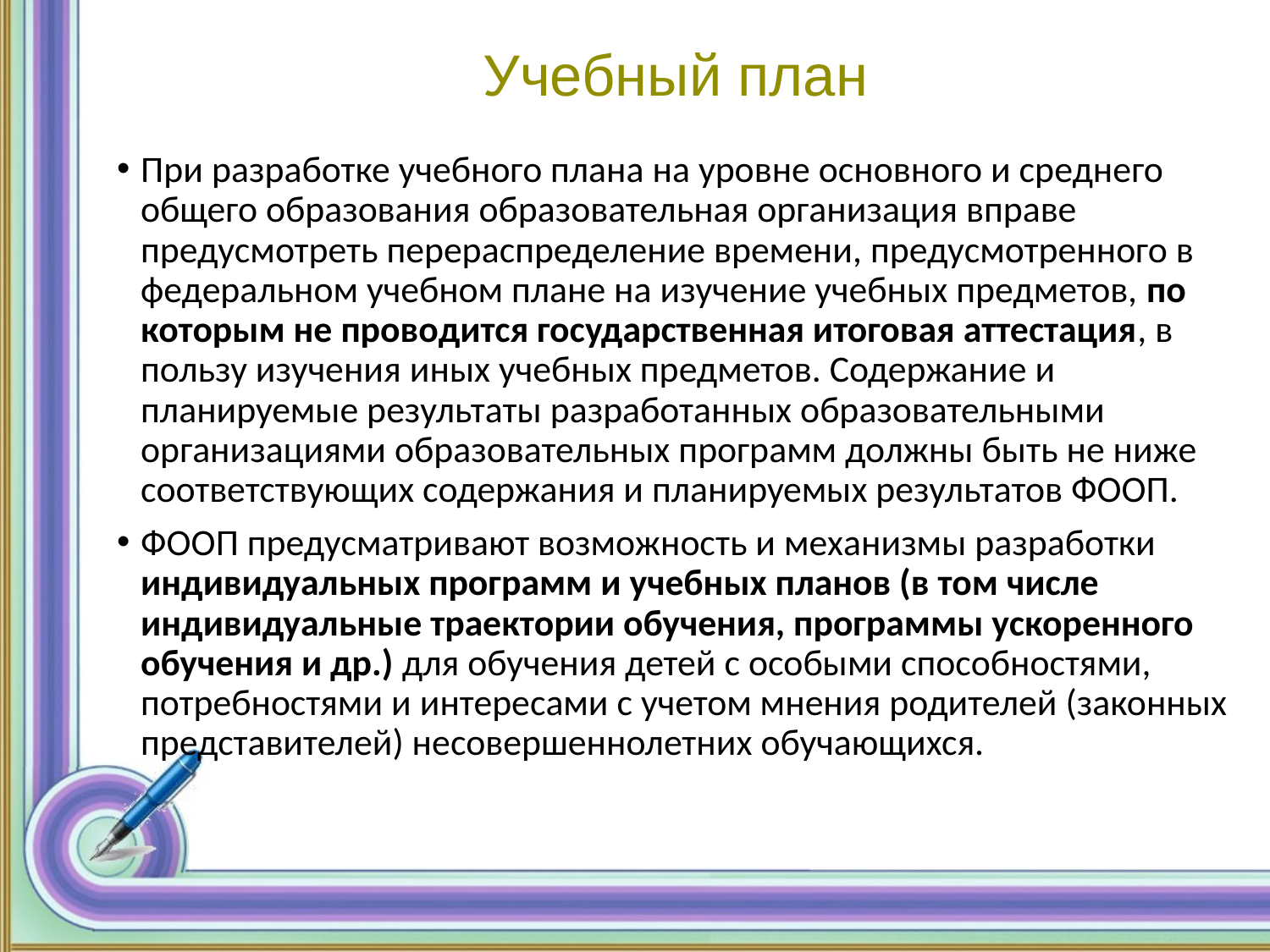

# Учебный план
При разработке учебного плана на уровне основного и среднего общего образования образовательная организация вправе предусмотреть перераспределение времени, предусмотренного в федеральном учебном плане на изучение учебных предметов, по которым не проводится государственная итоговая аттестация, в пользу изучения иных учебных предметов. Содержание и планируемые результаты разработанных образовательными организациями образовательных программ должны быть не ниже соответствующих содержания и планируемых результатов ФООП.
ФООП предусматривают возможность и механизмы разработки индивидуальных программ и учебных планов (в том числе индивидуальные траектории обучения, программы ускоренного обучения и др.) для обучения детей с особыми способностями, потребностями и интересами с учетом мнения родителей (законных представителей) несовершеннолетних обучающихся.